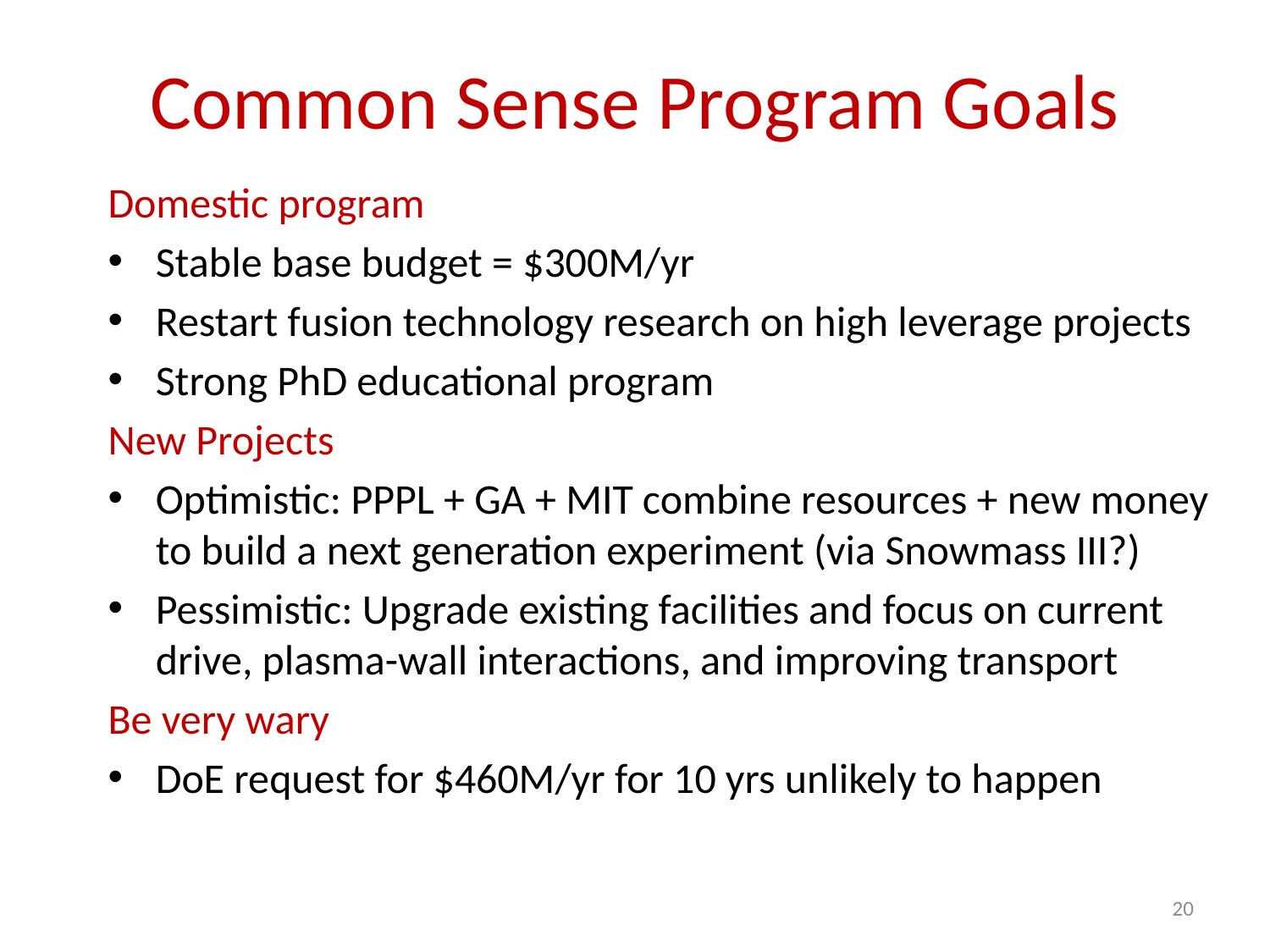

# Common Sense Program Goals
Domestic program
Stable base budget = $300M/yr
Restart fusion technology research on high leverage projects
Strong PhD educational program
New Projects
Optimistic: PPPL + GA + MIT combine resources + new money to build a next generation experiment (via Snowmass III?)
Pessimistic: Upgrade existing facilities and focus on current drive, plasma-wall interactions, and improving transport
Be very wary
DoE request for $460M/yr for 10 yrs unlikely to happen

20